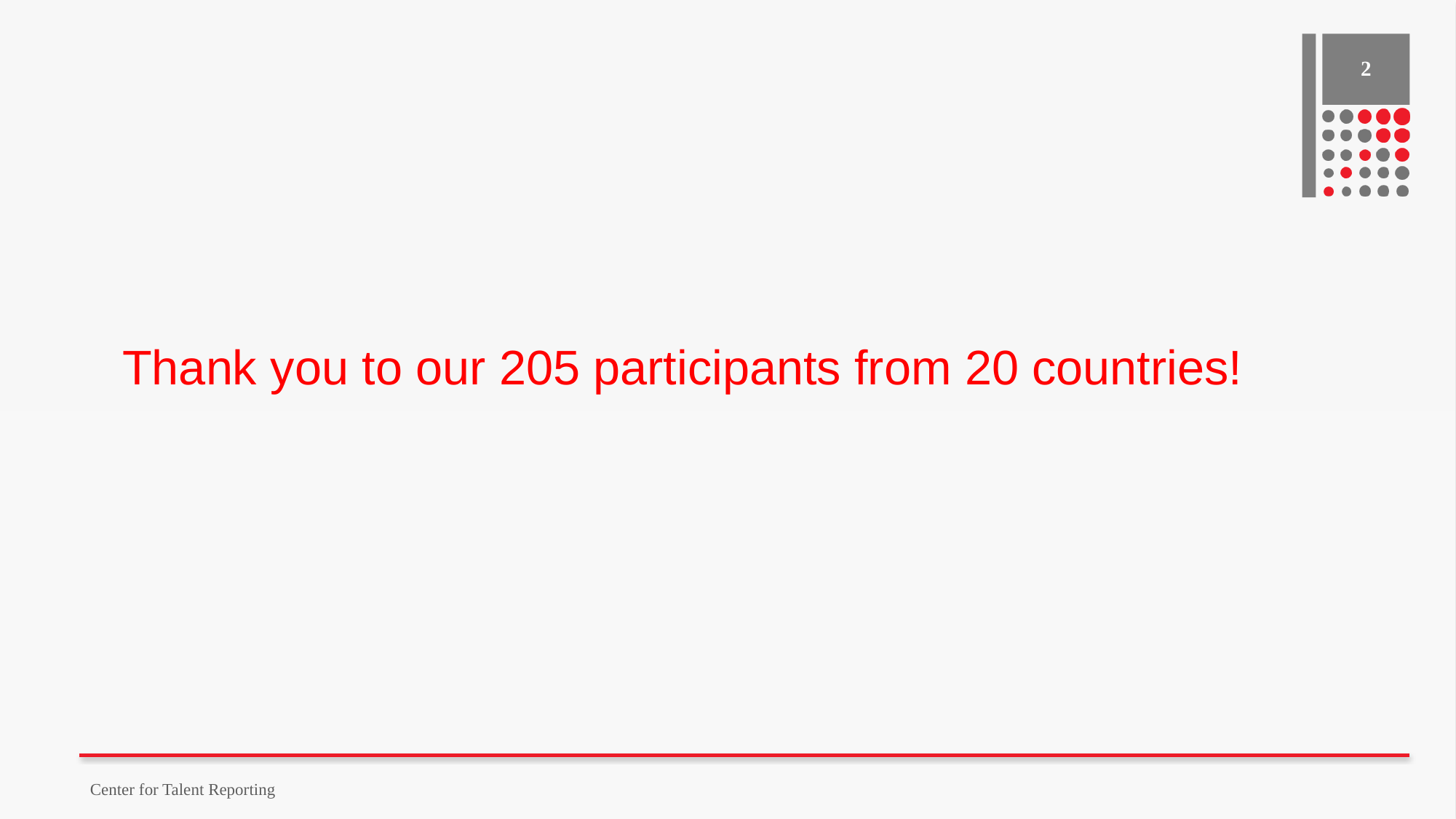

#
2
Thank you to our 205 participants from 20 countries!
Center for Talent Reporting